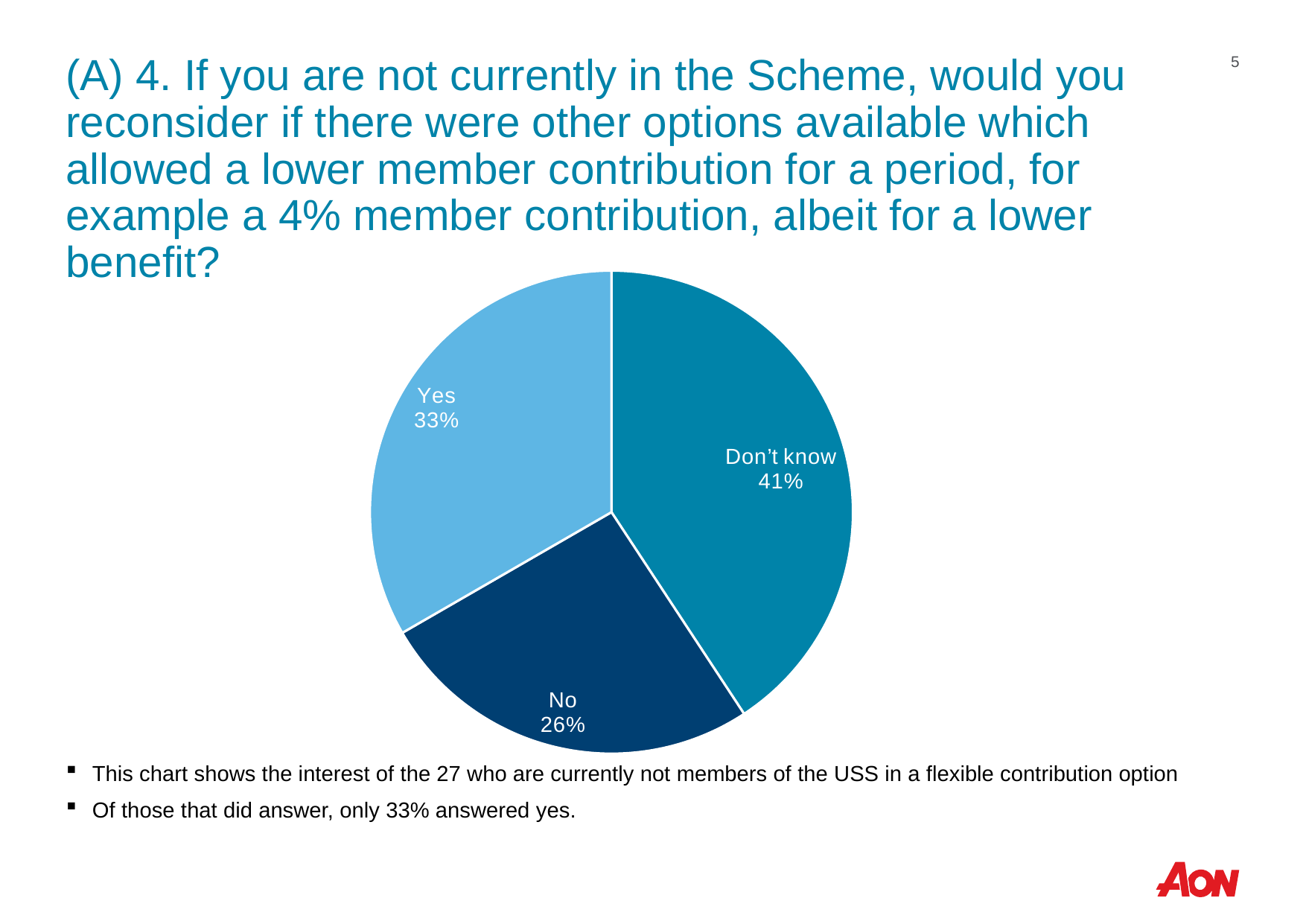

# (A) 4. If you are not currently in the Scheme, would you reconsider if there were other options available which allowed a lower member contribution for a period, for example a 4% member contribution, albeit for a lower benefit?
5

### Chart

| Category | Total |
|---|---|
| Don’t know | 11.0 |
| No | 7.0 |
| Yes | 9.0 |
This chart shows the interest of the 27 who are currently not members of the USS in a flexible contribution option
Of those that did answer, only 33% answered yes.